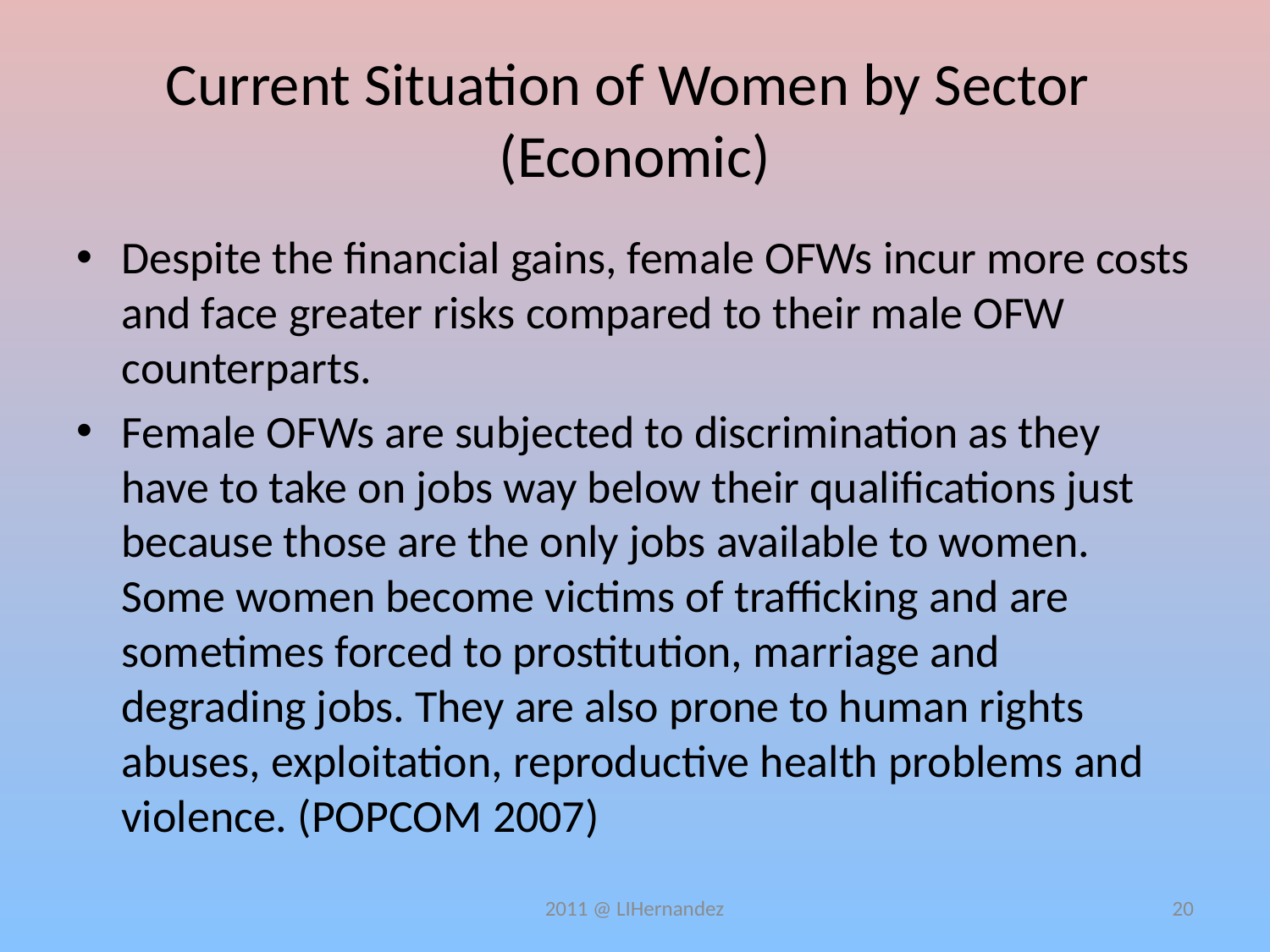

# Current Situation of Women by Sector (Economic)
Despite the financial gains, female OFWs incur more costs and face greater risks compared to their male OFW counterparts.
Female OFWs are subjected to discrimination as they have to take on jobs way below their qualifications just because those are the only jobs available to women. Some women become victims of trafficking and are sometimes forced to prostitution, marriage and degrading jobs. They are also prone to human rights abuses, exploitation, reproductive health problems and violence. (POPCOM 2007)
2011 @ LIHernandez
20